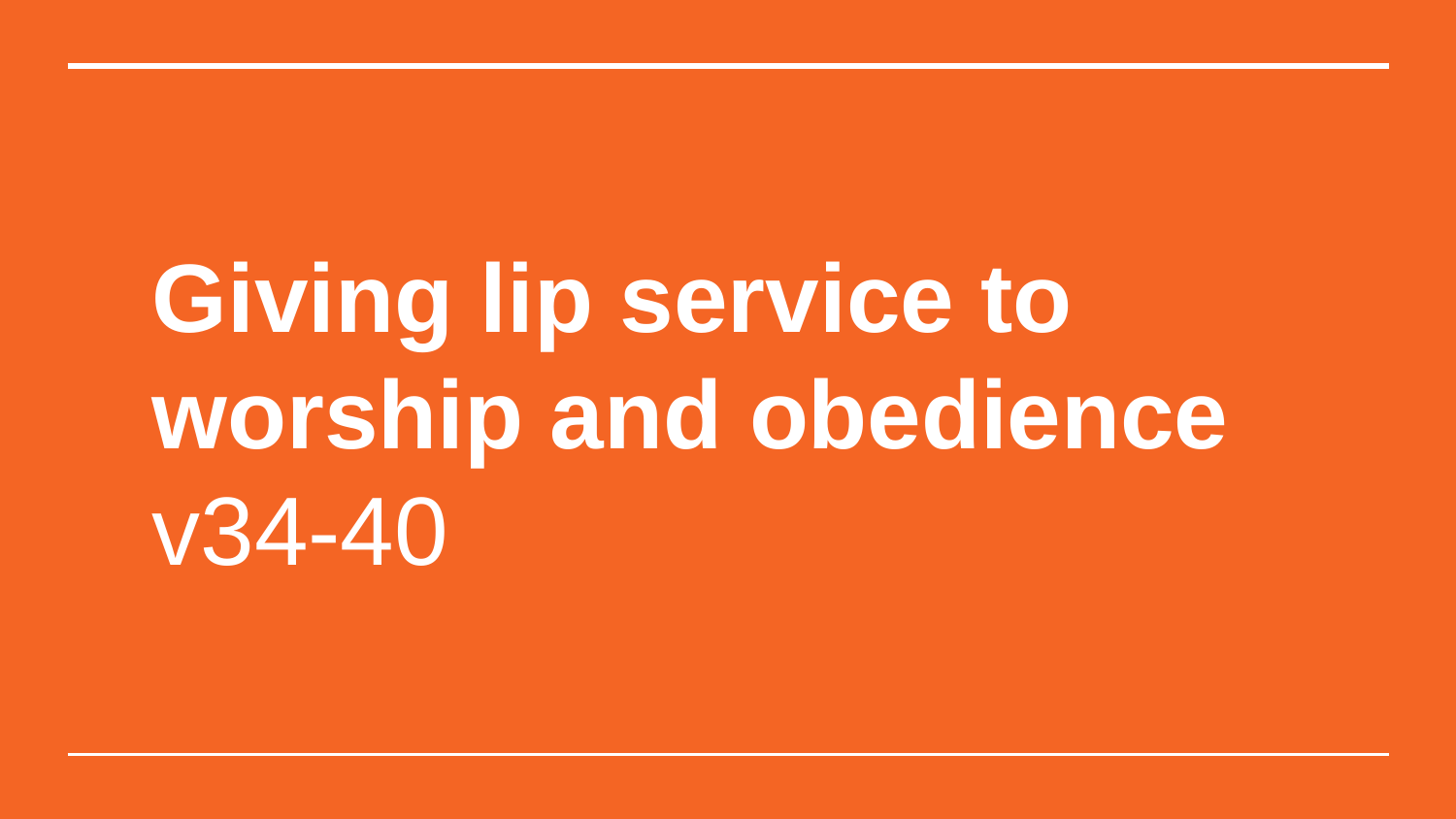

# Giving lip service to worship and obedience
v34-40